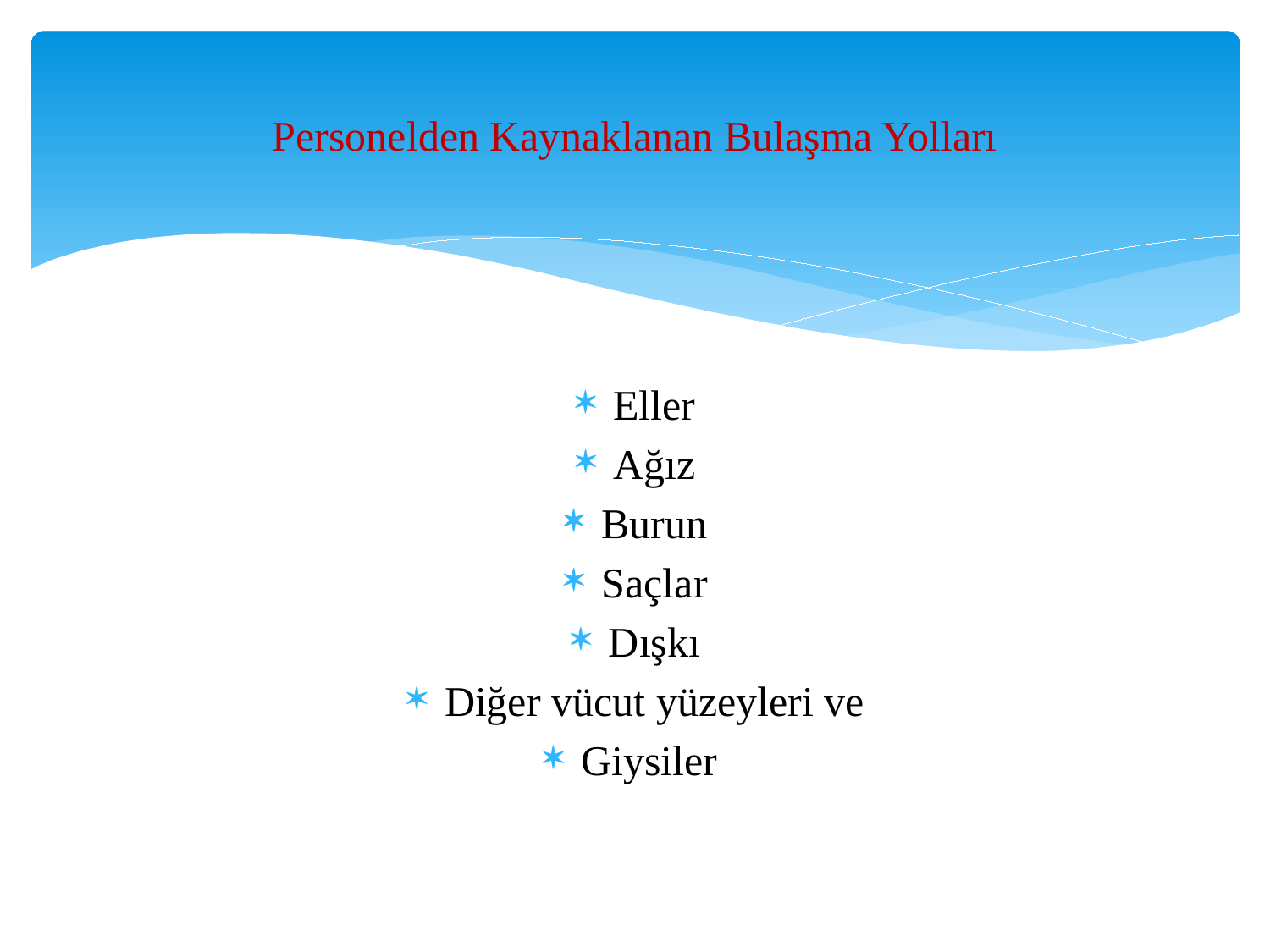

# Personelden Kaynaklanan Bulaşma Yolları
Eller
Ağız
Burun
Saçlar
Dışkı
Diğer vücut yüzeyleri ve
Giysiler